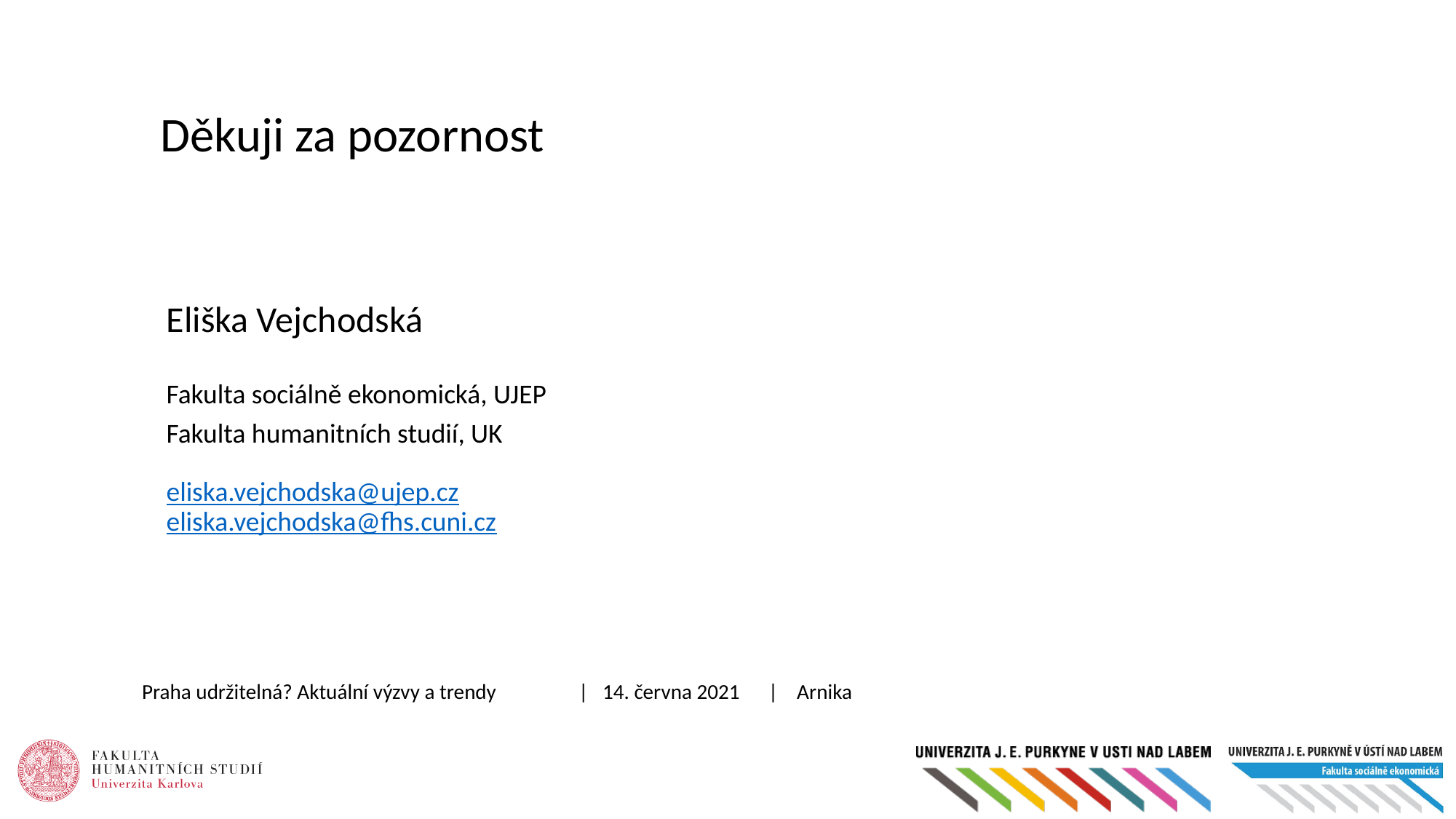

# Děkuji za pozornost

Eliška Vejchodská

Fakulta sociálně ekonomická, UJEP
Fakulta humanitních studií, UK

eliska.vejchodska@ujep.cz
eliska.vejchodska@fhs.cuni.cz

Praha udržitelná? Aktuální výzvy a trendy	|   14. června 2021      |	Arnika